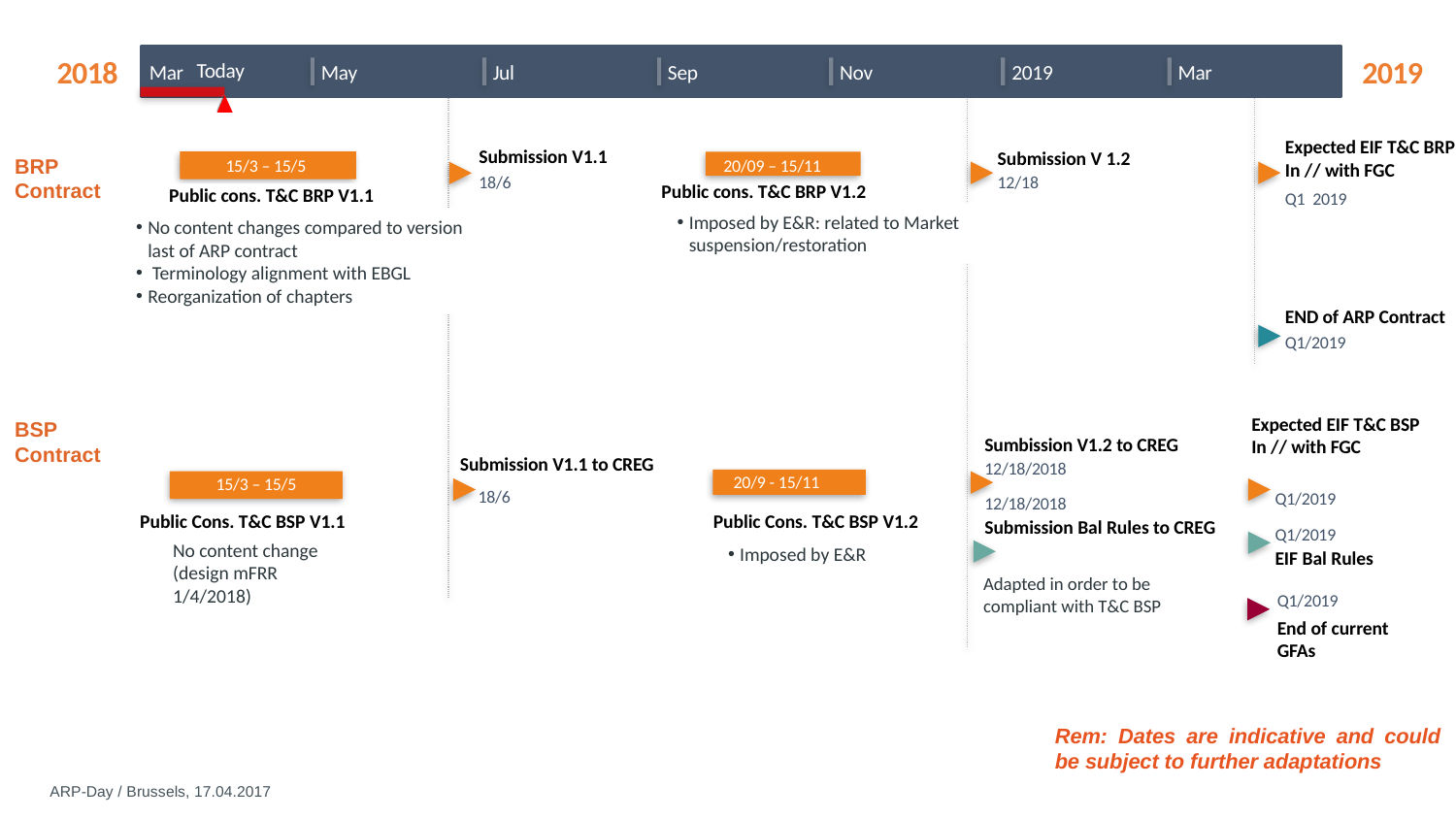

2018
2019
Today
Mar
May
Jul
Sep
Nov
2019
Mar

Expected EIF T&C BRP
In // with FGC
Submission V1.1
BRP Contract
Submission V 1.2

20/09 – 15/11
15/3 – 15/5

18/6
12/18
Public cons. T&C BRP V1.2
Public cons. T&C BRP V1.1
Q1  2019
Imposed by E&R: related to Market suspension/restoration
No content changes compared to version last of ARP contract
 Terminology alignment with EBGL
Reorganization of chapters
END of ARP Contract

Q1/2019
BSP Contract
Expected EIF T&C BSP
In // with FGC
Sumbission V1.2 to CREG
Submission V1.1 to CREG
12/18/2018

20/9 - 15/11
15/3 – 15/5

18/6
Q1/2019
12/18/2018
Public Cons. T&C BSP V1.1
Public Cons. T&C BSP V1.2
Submission Bal Rules to CREG
Q1/2019
No content change (design mFRR 1/4/2018)

Imposed by E&R

EIF Bal Rules
Adapted in order to be compliant with T&C BSP
Q1/2019

End of current GFAs
Rem: Dates are indicative and could be subject to further adaptations
ARP-Day / Brussels, 17.04.2017